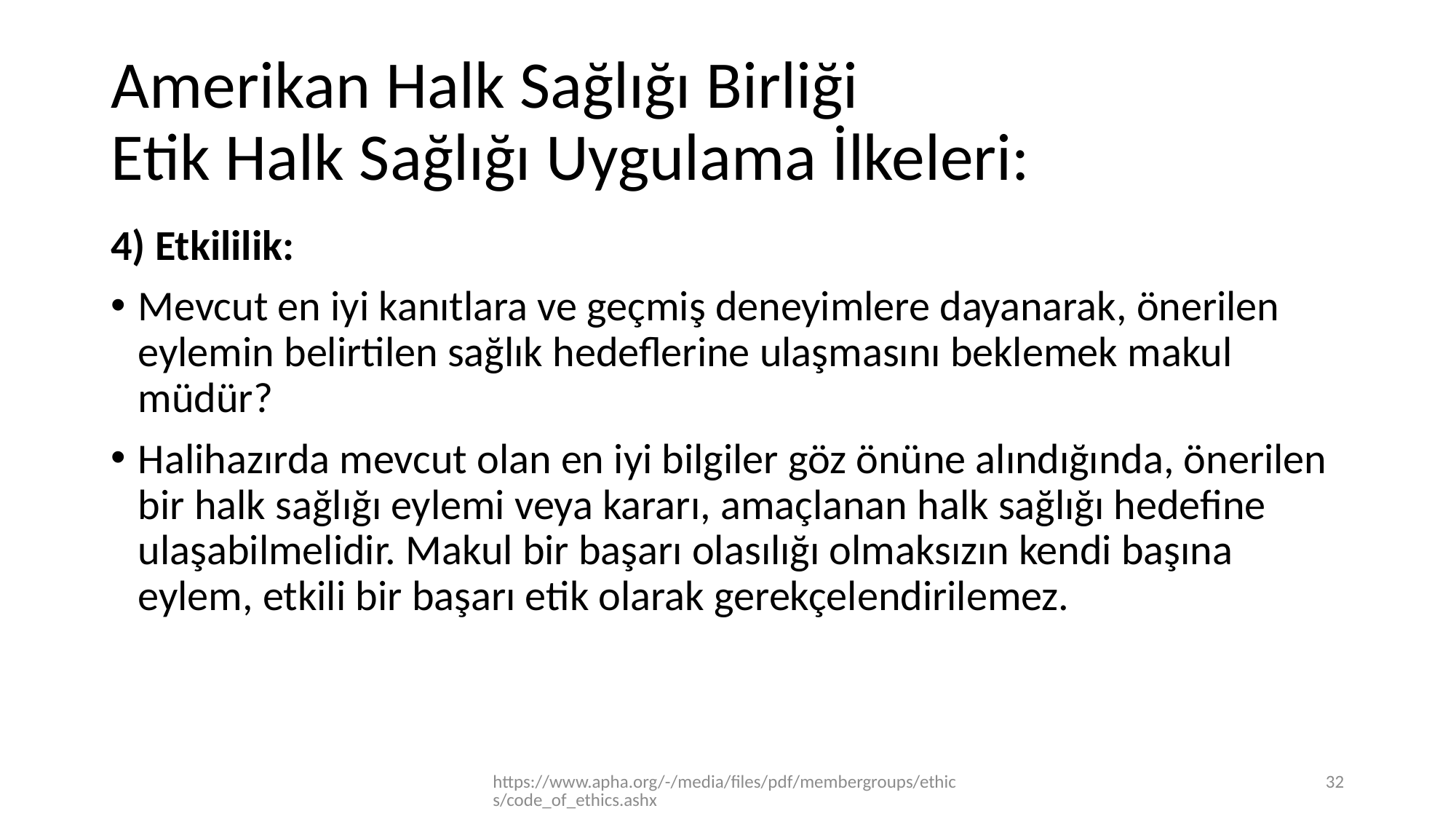

# Amerikan Halk Sağlığı Birliği Etik Halk Sağlığı Uygulama İlkeleri:
4) Etkililik:
Mevcut en iyi kanıtlara ve geçmiş deneyimlere dayanarak, önerilen eylemin belirtilen sağlık hedeflerine ulaşmasını beklemek makul müdür?
Halihazırda mevcut olan en iyi bilgiler göz önüne alındığında, önerilen bir halk sağlığı eylemi veya kararı, amaçlanan halk sağlığı hedefine ulaşabilmelidir. Makul bir başarı olasılığı olmaksızın kendi başına eylem, etkili bir başarı etik olarak gerekçelendirilemez.
https://www.apha.org/-/media/files/pdf/membergroups/ethics/code_of_ethics.ashx
32